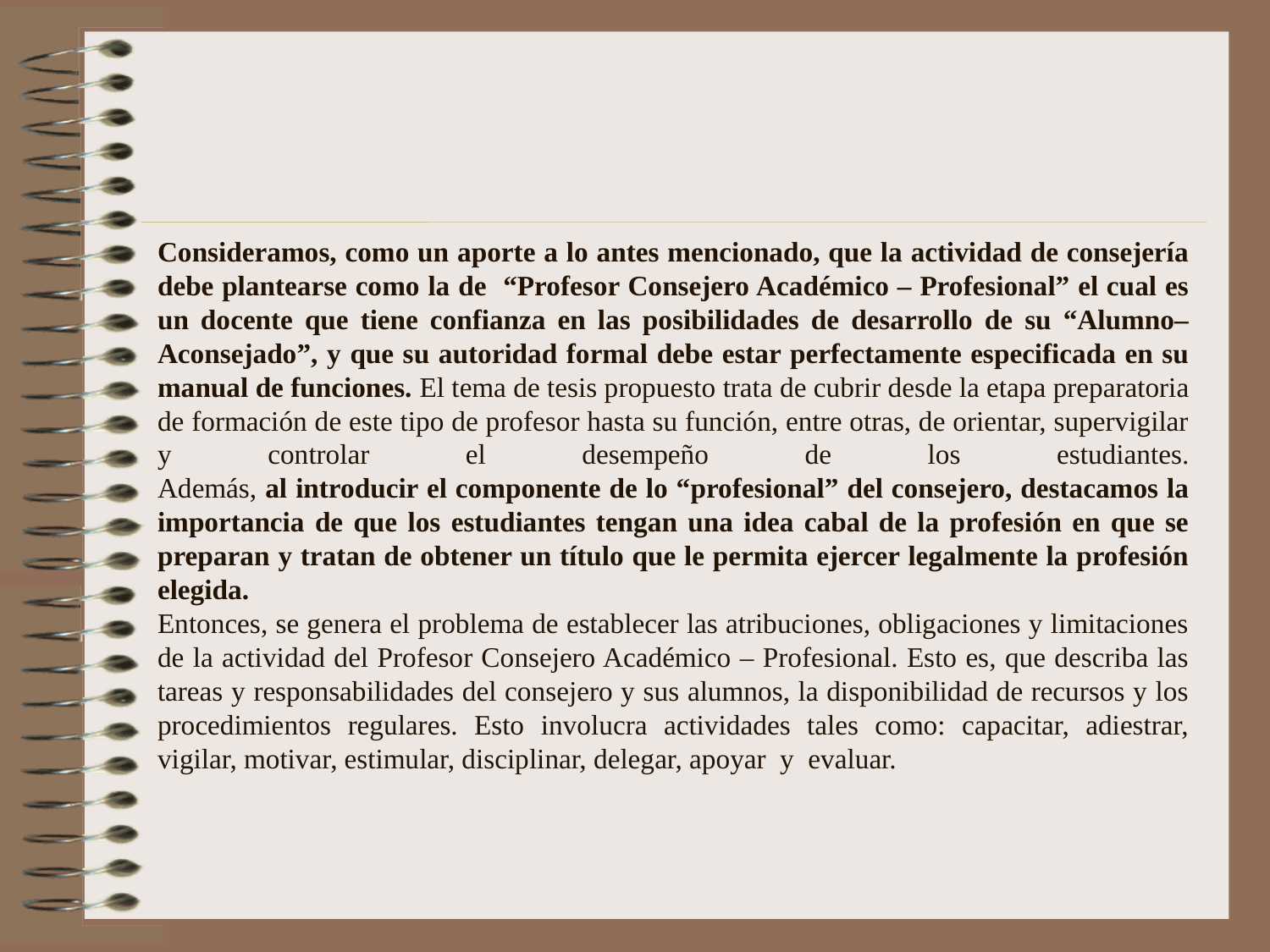

# Consideramos, como un aporte a lo antes mencionado, que la actividad de consejería debe plantearse como la de  “Profesor Consejero Académico – Profesional” el cual es un docente que tiene confianza en las posibilidades de desarrollo de su “Alumno–Aconsejado”, y que su autoridad formal debe estar perfectamente especificada en su manual de funciones. El tema de tesis propuesto trata de cubrir desde la etapa preparatoria de formación de este tipo de profesor hasta su función, entre otras, de orientar, supervigilar y controlar el desempeño de los estudiantes. Además, al introducir el componente de lo “profesional” del consejero, destacamos la importancia de que los estudiantes tengan una idea cabal de la profesión en que se preparan y tratan de obtener un título que le permita ejercer legalmente la profesión elegida. Entonces, se genera el problema de establecer las atribuciones, obligaciones y limitaciones de la actividad del Profesor Consejero Académico – Profesional. Esto es, que describa las tareas y responsabilidades del consejero y sus alumnos, la disponibilidad de recursos y los procedimientos regulares. Esto involucra actividades tales como: capacitar, adiestrar, vigilar, motivar, estimular, disciplinar, delegar, apoyar  y  evaluar.